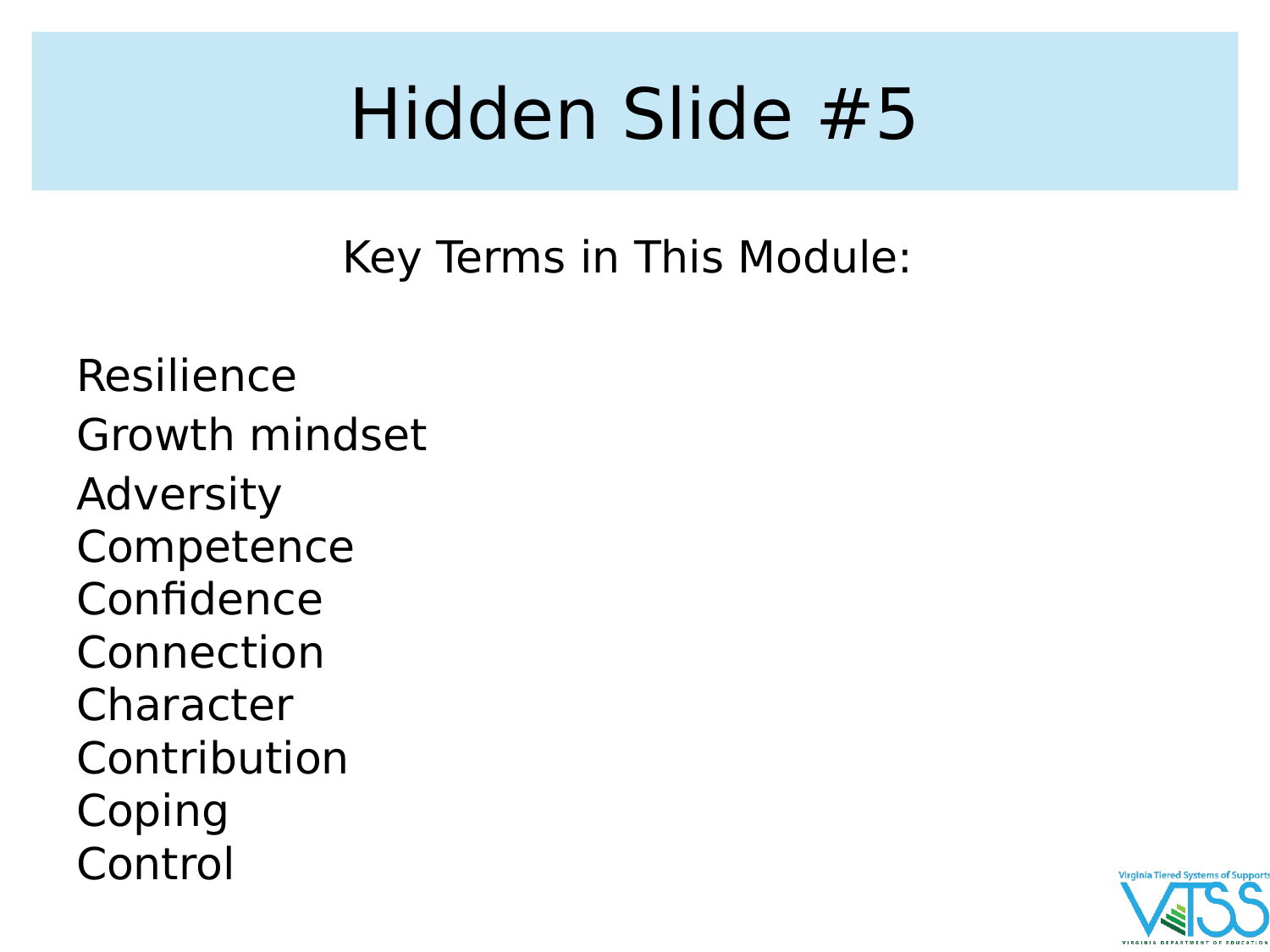

# Hidden Slide #5
Key Terms in This Module:

Resilience
Growth mindset
Adversity
Competence
Confidence
Connection
Character
Contribution
Coping
Control